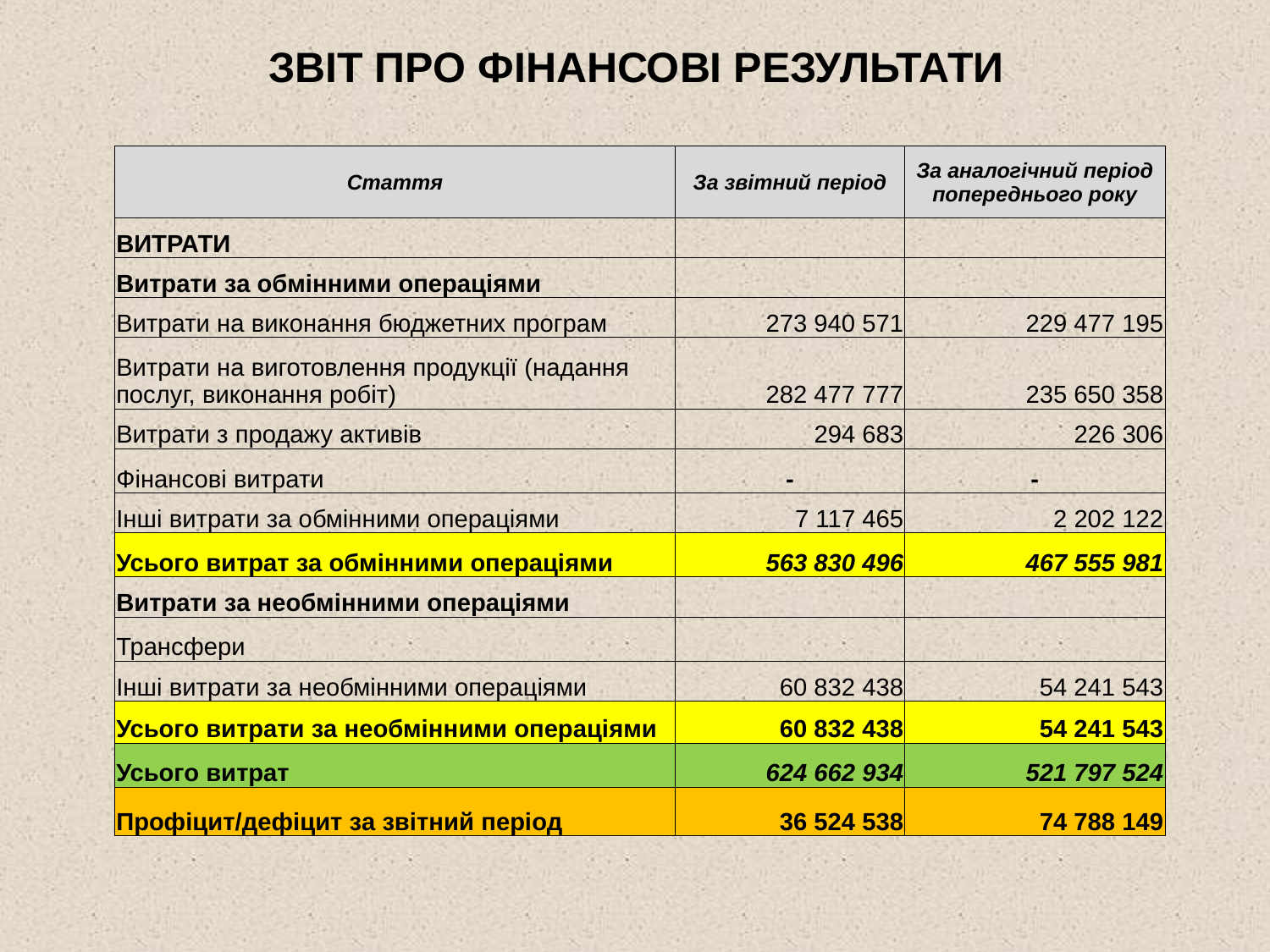

# ЗВІТ ПРО ФІНАНСОВІ РЕЗУЛЬТАТИ
| Стаття | За звітний період | За аналогічний період попереднього року |
| --- | --- | --- |
| ВИТРАТИ |  |  |
| Витрати за обмінними операціями |  |  |
| Витрати на виконання бюджетних програм | 273 940 571 | 229 477 195 |
| Витрати на виготовлення продукції (надання послуг, виконання робіт) | 282 477 777 | 235 650 358 |
| Витрати з продажу активів | 294 683 | 226 306 |
| Фінансові витрати | - | - |
| Інші витрати за обмінними операціями | 7 117 465 | 2 202 122 |
| Усього витрат за обмінними операціями | 563 830 496 | 467 555 981 |
| Витрати за необмінними операціями |  |  |
| Трансфери |  |  |
| Інші витрати за необмінними операціями | 60 832 438 | 54 241 543 |
| Усього витрати за необмінними операціями | 60 832 438 | 54 241 543 |
| Усього витрат | 624 662 934 | 521 797 524 |
| Профіцит/дефіцит за звітний період | 36 524 538 | 74 788 149 |